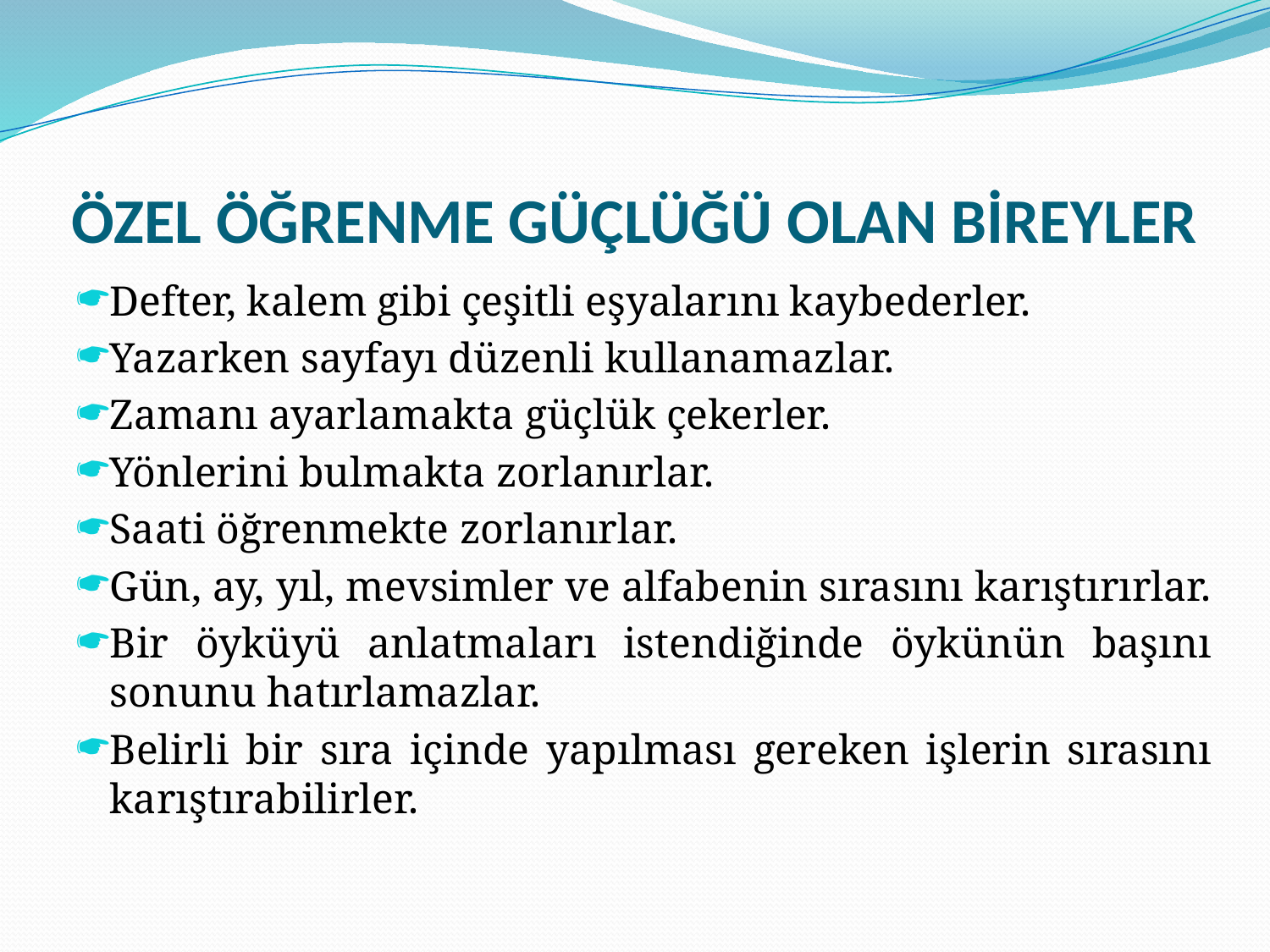

# ÖZEL ÖĞRENME GÜÇLÜĞÜ OLAN BİREYLER
Defter, kalem gibi çeşitli eşyalarını kaybederler.
Yazarken sayfayı düzenli kullanamazlar.
Zamanı ayarlamakta güçlük çekerler.
Yönlerini bulmakta zorlanırlar.
Saati öğrenmekte zorlanırlar.
Gün, ay, yıl, mevsimler ve alfabenin sırasını karıştırırlar.
Bir öyküyü anlatmaları istendiğinde öykünün başını sonunu hatırlamazlar.
Belirli bir sıra içinde yapılması gereken işlerin sırasını karıştırabilirler.